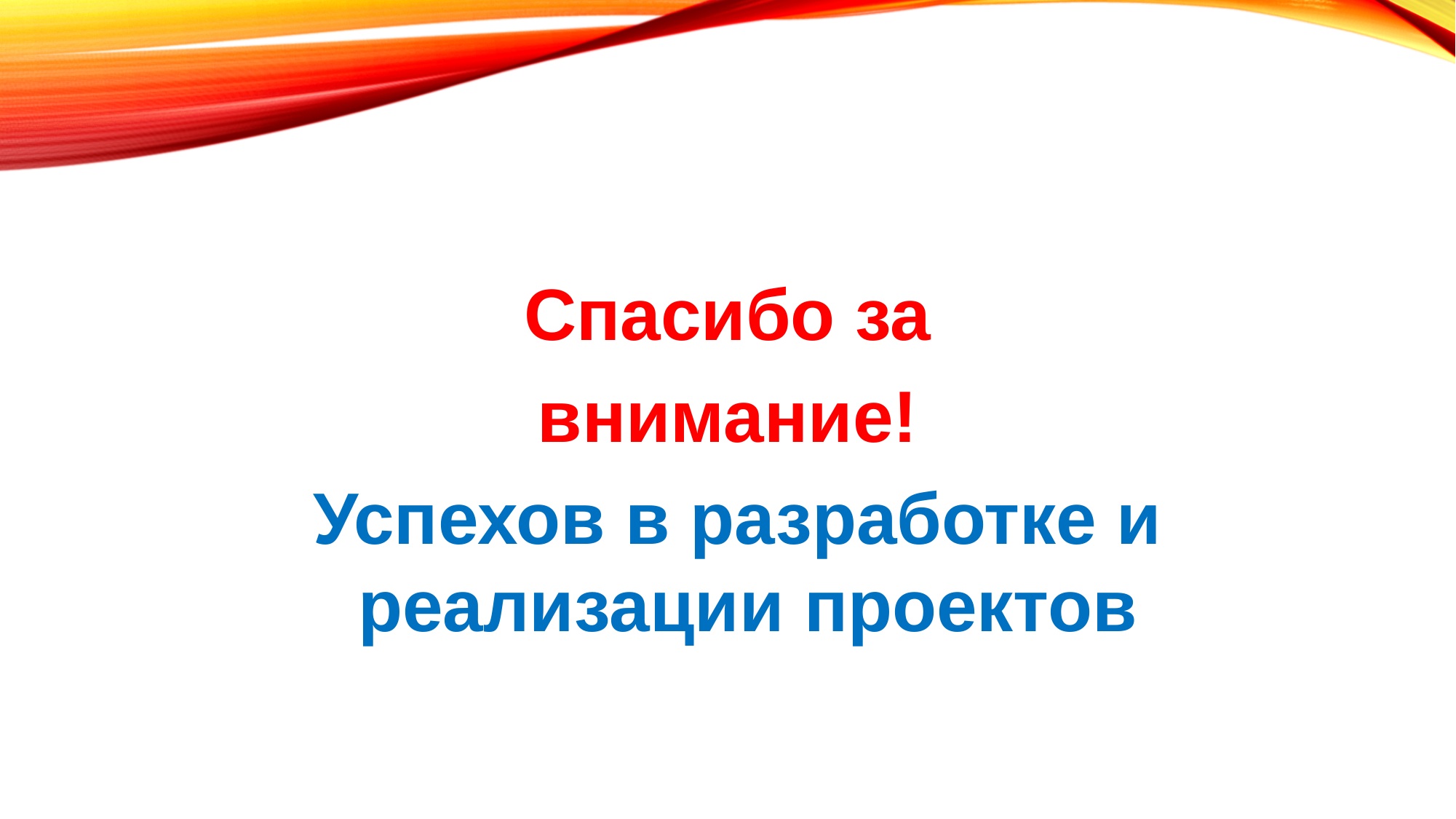

#
Спасибо за
 внимание!
 Успехов в разработке и реализации проектов